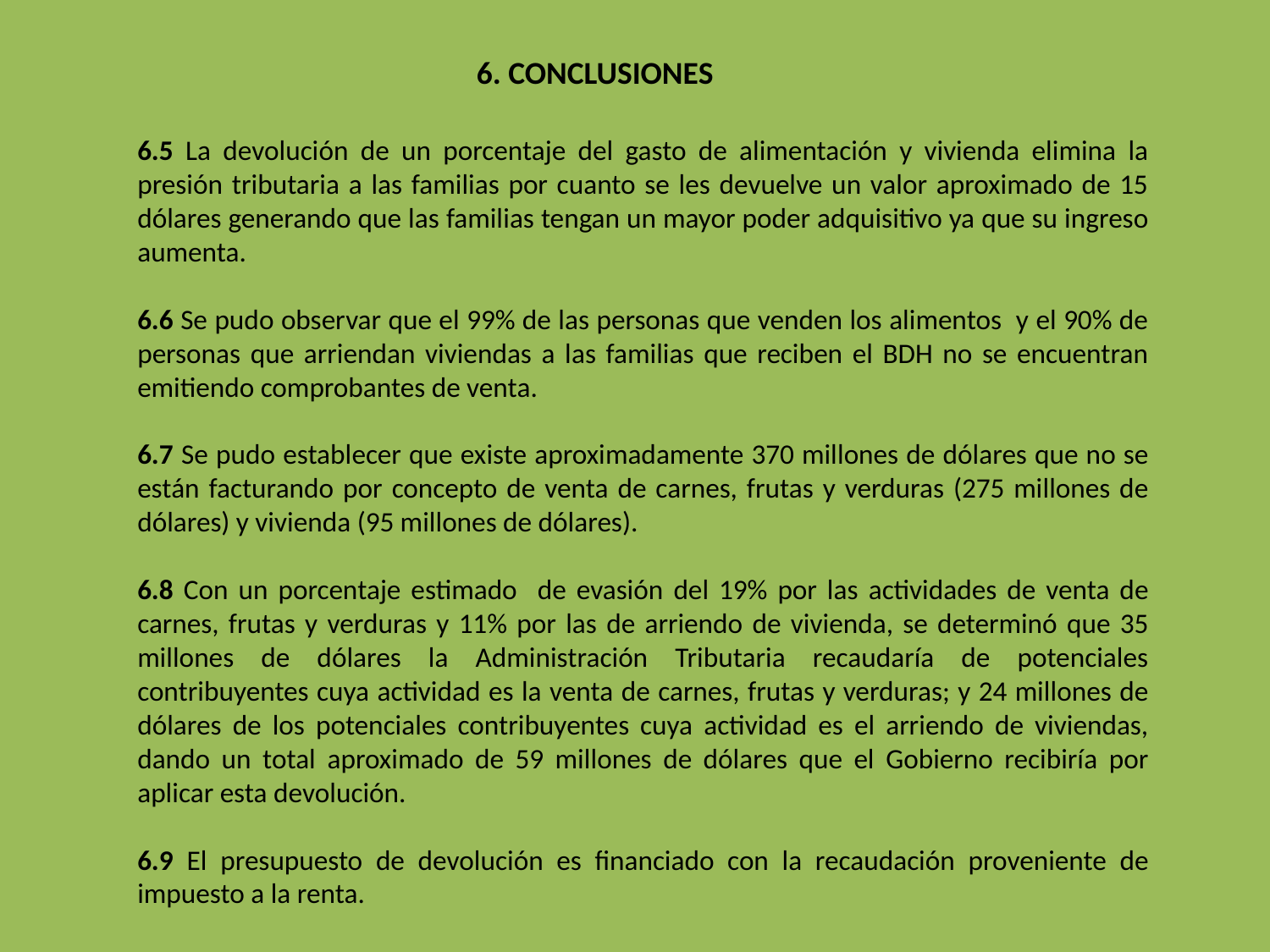

6. CONCLUSIONES
6.5 La devolución de un porcentaje del gasto de alimentación y vivienda elimina la presión tributaria a las familias por cuanto se les devuelve un valor aproximado de 15 dólares generando que las familias tengan un mayor poder adquisitivo ya que su ingreso aumenta.

6.6 Se pudo observar que el 99% de las personas que venden los alimentos  y el 90% de personas que arriendan viviendas a las familias que reciben el BDH no se encuentran emitiendo comprobantes de venta.

6.7 Se pudo establecer que existe aproximadamente 370 millones de dólares que no se están facturando por concepto de venta de carnes, frutas y verduras (275 millones de dólares) y vivienda (95 millones de dólares).

6.8 Con un porcentaje estimado  de evasión del 19% por las actividades de venta de carnes, frutas y verduras y 11% por las de arriendo de vivienda, se determinó que 35 millones de dólares la Administración Tributaria recaudaría de potenciales contribuyentes cuya actividad es la venta de carnes, frutas y verduras; y 24 millones de dólares de los potenciales contribuyentes cuya actividad es el arriendo de viviendas, dando un total aproximado de 59 millones de dólares que el Gobierno recibiría por aplicar esta devolución.

6.9 El presupuesto de devolución es financiado con la recaudación proveniente de impuesto a la renta.